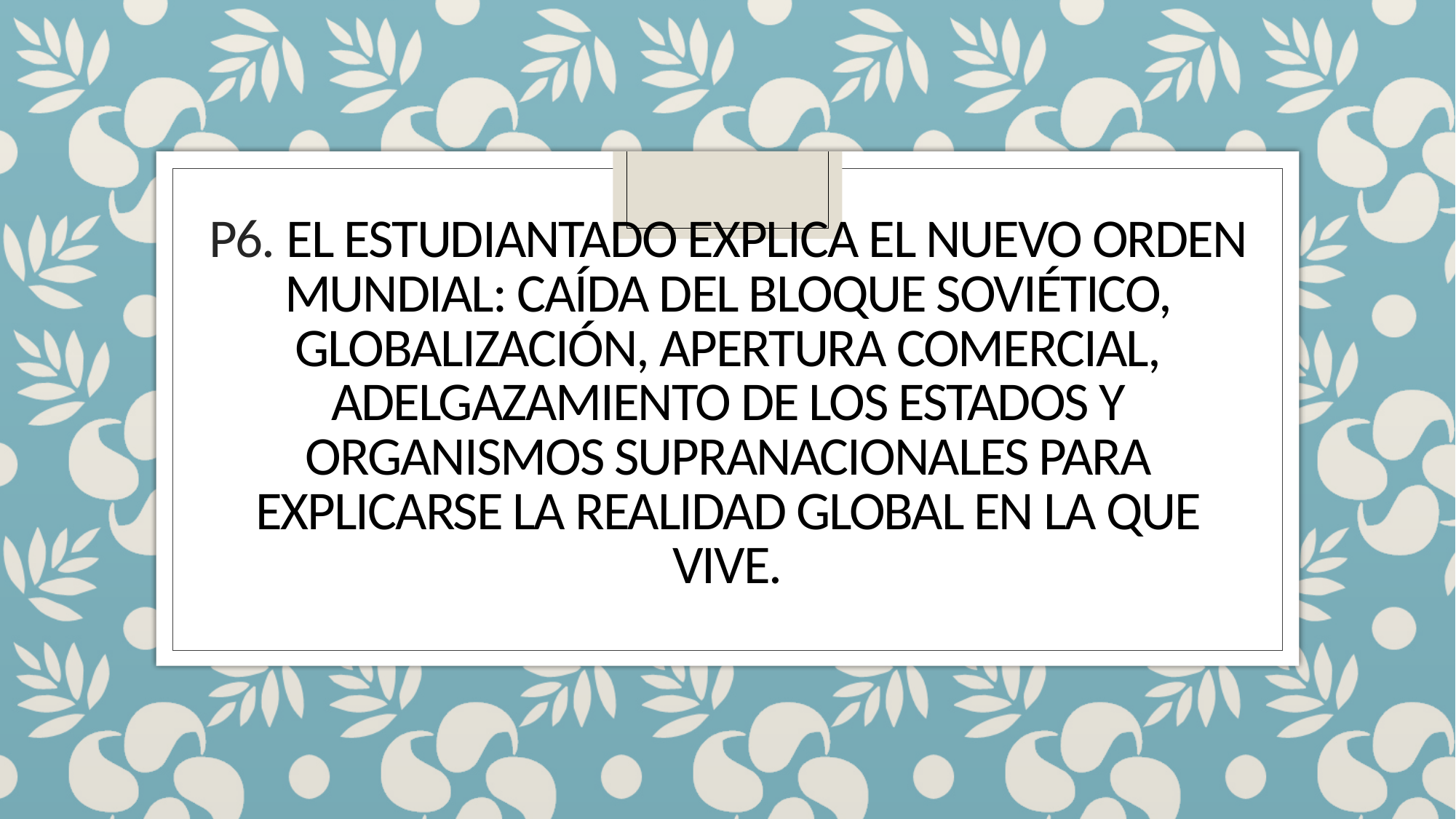

# P6. El estudiantado explica el nuevo orden mundial: caída del bloque soviético, globalización, apertura comercial, adelgazamiento de los Estados y organismos supranacionales para explicarse la realidad global en la que vive.